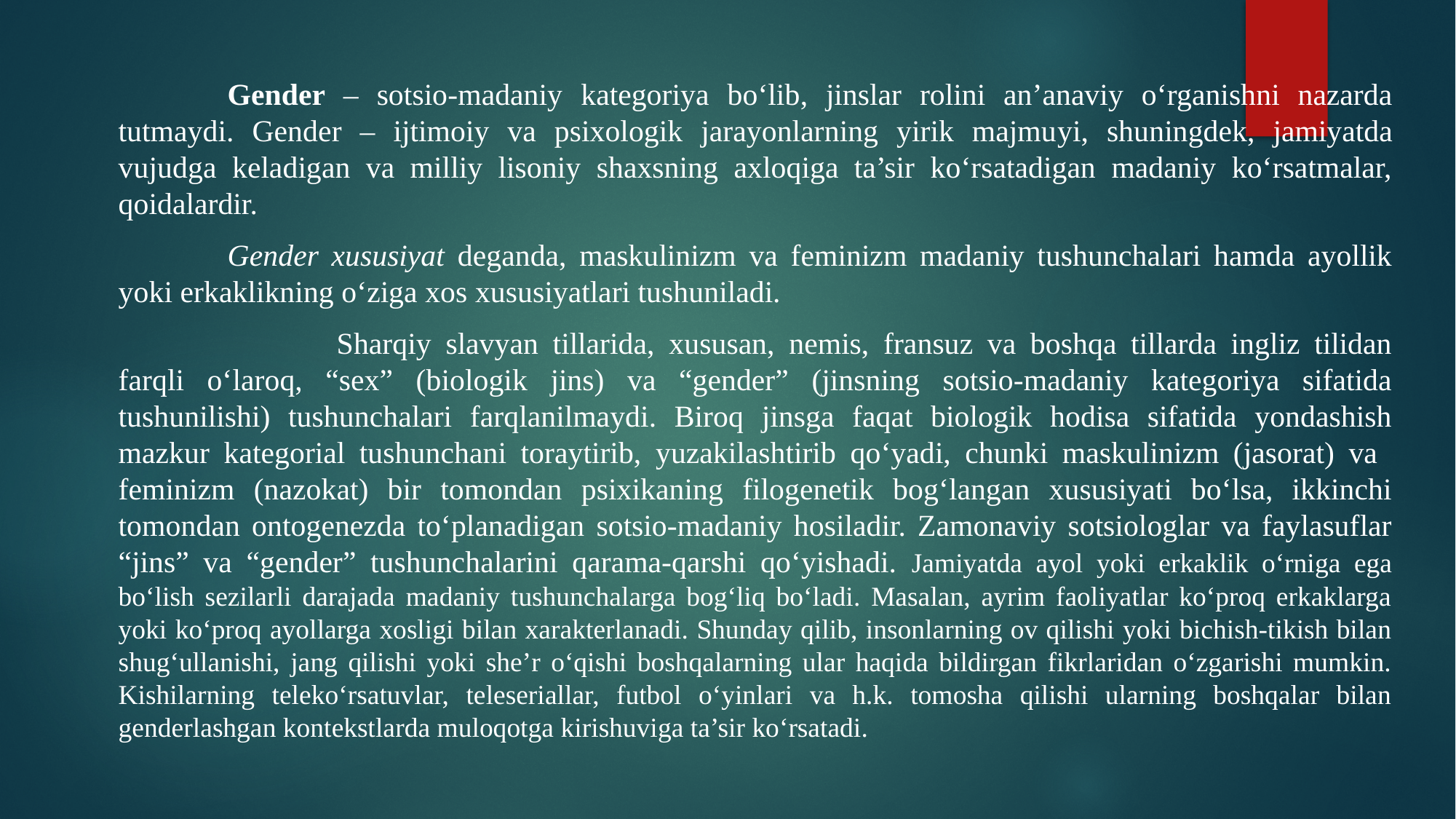

Gender – sotsio-madaniy kategoriya bo‘lib, jinslar rolini an’anaviy o‘rganishni nazarda tutmaydi. Gender – ijtimoiy va psixologik jarayonlarning yirik majmuyi, shuningdek, jamiyatda vujudga keladigan va milliy lisoniy shaxsning axloqiga ta’sir ko‘rsatadigan madaniy ko‘rsatmalar, qoidalardir.
	Gender xususiyat deganda, maskulinizm va feminizm madaniy tushunchalari hamda ayollik yoki erkaklikning o‘ziga xos xususiyatlari tushuniladi.
		Sharqiy slavyan tillarida, xususan, nemis, fransuz va boshqa tillarda ingliz tilidan farqli o‘laroq, “sex” (biologik jins) va “gender” (jinsning sotsio-madaniy kategoriya sifatida tushunilishi) tushunchalari farqlanilmaydi. Biroq jinsga faqat biologik hodisa sifatida yondashish mazkur kategorial tushunchani toraytirib, yuzakilashtirib qo‘yadi, chunki maskulinizm (jasorat) va  feminizm (nazokat) bir tomondan psixikaning filogenetik bog‘langan xususiyati bo‘lsa, ikkinchi tomondan ontogenezda to‘planadigan sotsio-madaniy hosiladir. Zamonaviy sotsiologlar va faylasuflar “jins” va “gender” tushunchalarini qarama-qarshi qo‘yishadi. Jamiyatda ayol yoki erkaklik o‘rniga ega bo‘lish sezilarli darajada madaniy tushunchalarga bog‘liq bo‘ladi. Masalan, ayrim faoliyatlar ko‘proq erkaklarga yoki ko‘proq ayollarga xosligi bilan xarakterlanadi. Shunday qilib, insonlarning ov qilishi yoki bichish-tikish bilan shug‘ullanishi, jang qilishi yoki she’r o‘qishi boshqalarning ular haqida bildirgan fikrlaridan o‘zgarishi mumkin. Kishilarning teleko‘rsatuvlar, teleseriallar, futbol o‘yinlari va h.k. tomosha qilishi ularning boshqalar bilan genderlashgan kontekstlarda muloqotga kirishuviga ta’sir ko‘rsatadi.